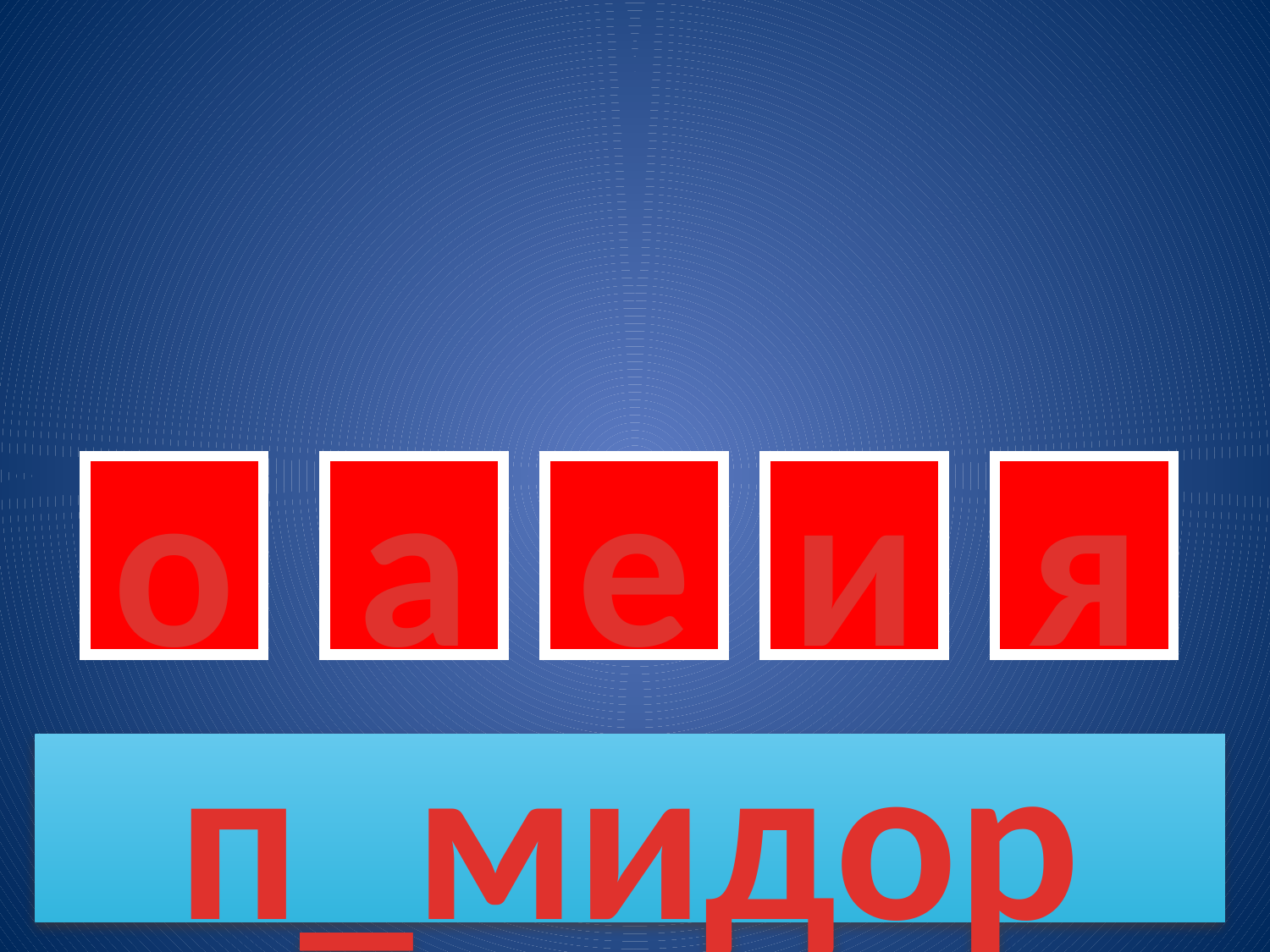

о
а
е
и
я
п_мидор
71